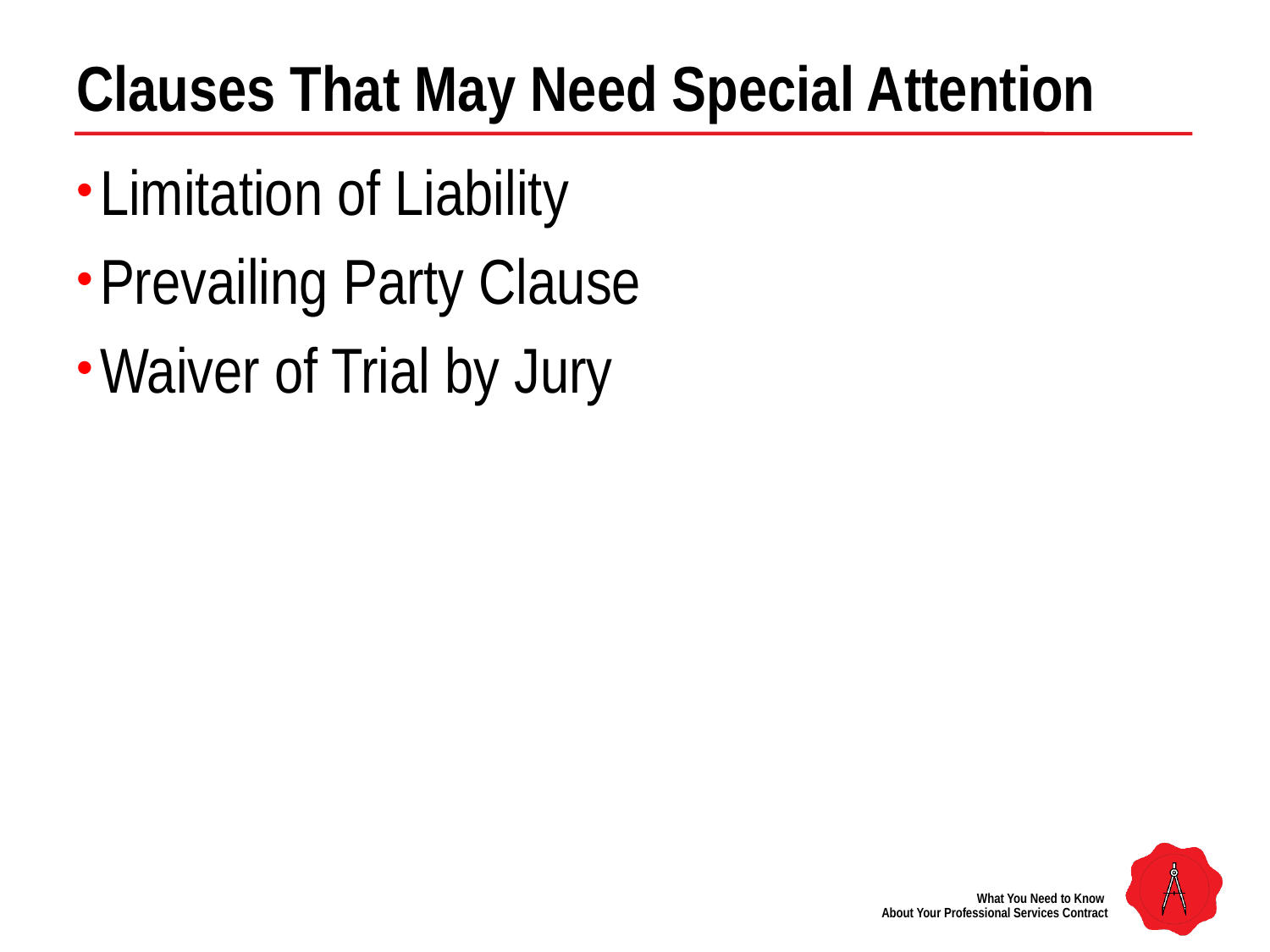

# Clauses That May Need Special Attention
Limitation of Liability
Prevailing Party Clause
Waiver of Trial by Jury